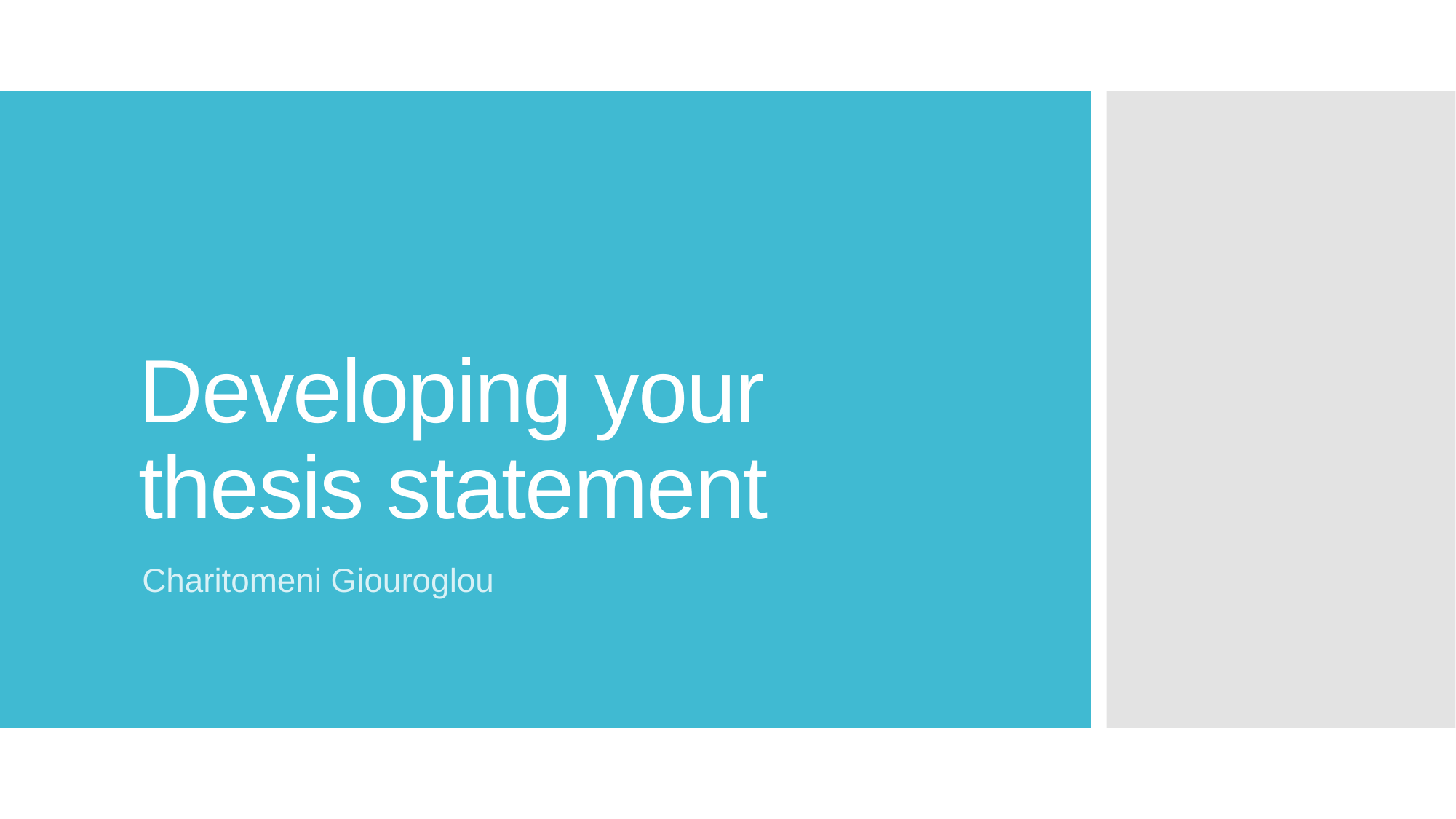

# Developing your thesis statement
Charitomeni Giouroglou